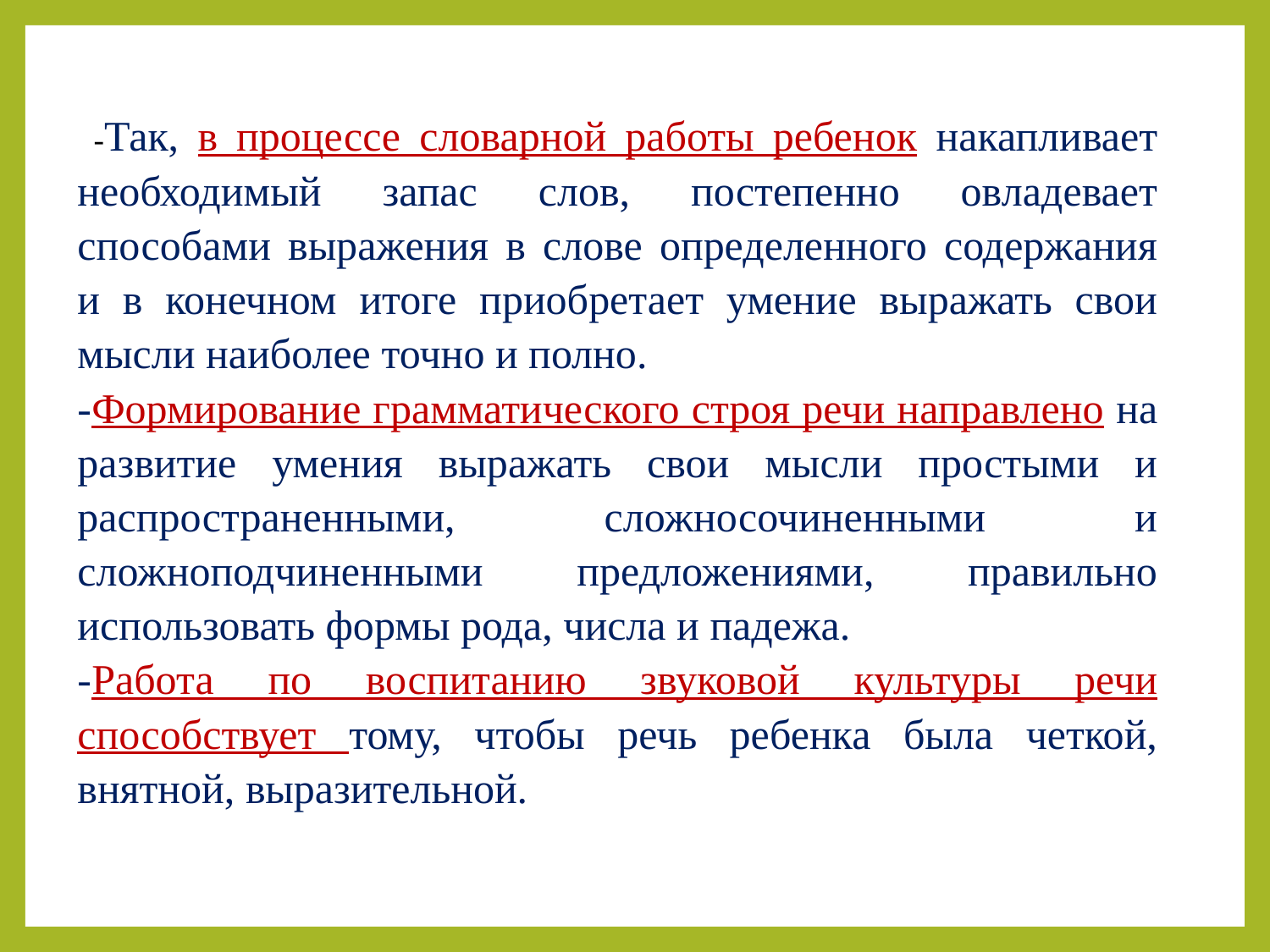

-Так, в процессе словарной работы ребенок накапливает необходимый запас слов, постепенно овладевает способами выражения в слове определенного содержания и в конечном итоге приобретает умение выражать свои мысли наиболее точно и полно.
-Формирование грамматического строя речи направлено на развитие умения выражать свои мысли простыми и распространенными, сложносочиненными и сложноподчиненными предложениями, правильно использовать формы рода, числа и падежа.
-Работа по воспитанию звуковой культуры речи способствует тому, чтобы речь ребенка была четкой, внятной, выразительной.